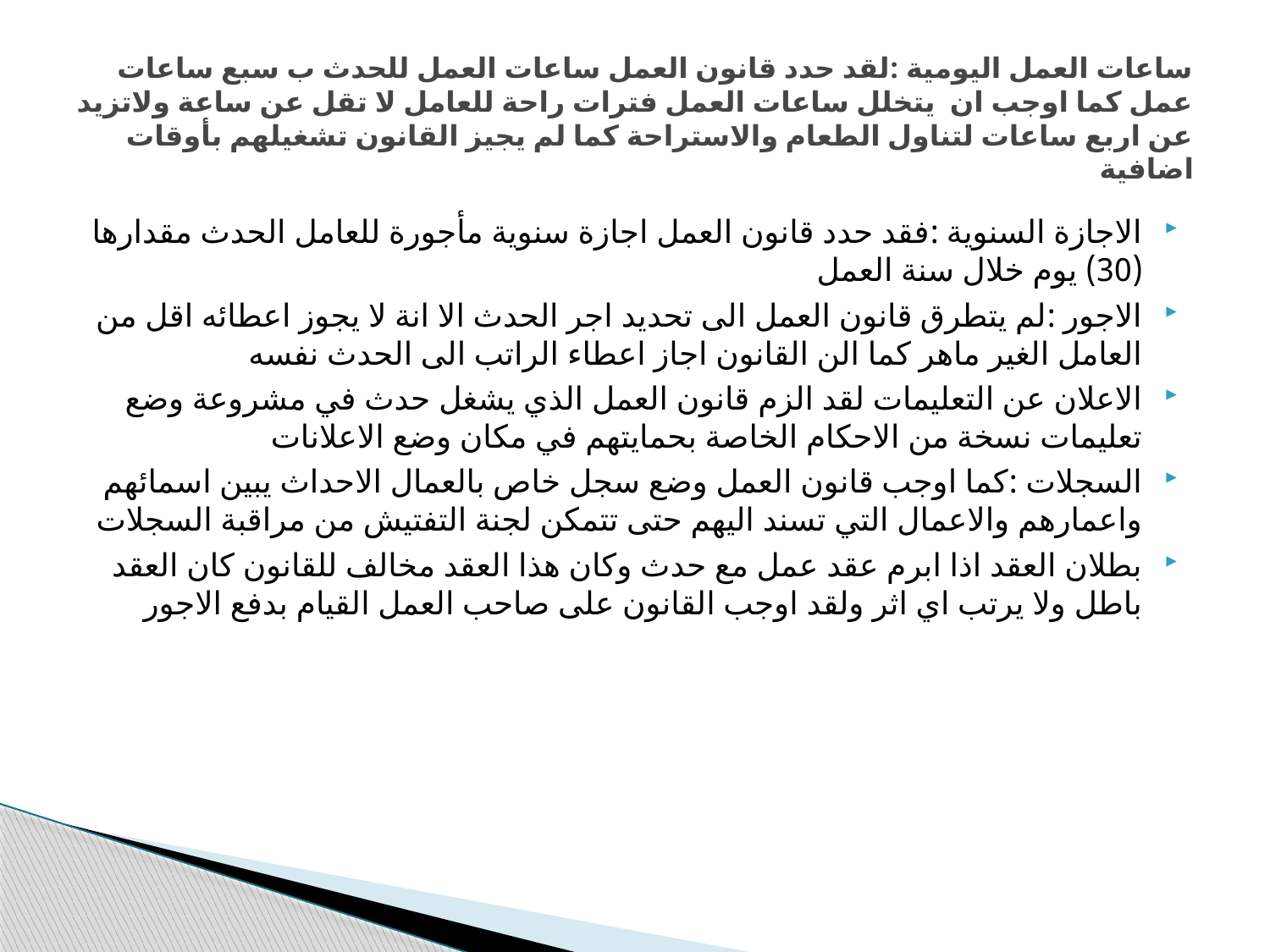

# ساعات العمل اليومية :لقد حدد قانون العمل ساعات العمل للحدث ب سبع ساعات عمل كما اوجب ان  يتخلل ساعات العمل فترات راحة للعامل لا تقل عن ساعة ولاتزيد عن اربع ساعات لتناول الطعام والاستراحة كما لم يجيز القانون تشغيلهم بأوقات اضافية
الاجازة السنوية :فقد حدد قانون العمل اجازة سنوية مأجورة للعامل الحدث مقدارها (30) يوم خلال سنة العمل
الاجور :لم يتطرق قانون العمل الى تحديد اجر الحدث الا انة لا يجوز اعطائه اقل من العامل الغير ماهر كما الن القانون اجاز اعطاء الراتب الى الحدث نفسه
الاعلان عن التعليمات لقد الزم قانون العمل الذي يشغل حدث في مشروعة وضع تعليمات نسخة من الاحكام الخاصة بحمايتهم في مكان وضع الاعلانات
السجلات :كما اوجب قانون العمل وضع سجل خاص بالعمال الاحداث يبين اسمائهم واعمارهم والاعمال التي تسند اليهم حتى تتمكن لجنة التفتيش من مراقبة السجلات
بطلان العقد اذا ابرم عقد عمل مع حدث وكان هذا العقد مخالف للقانون كان العقد باطل ولا يرتب اي اثر ولقد اوجب القانون على صاحب العمل القيام بدفع الاجور